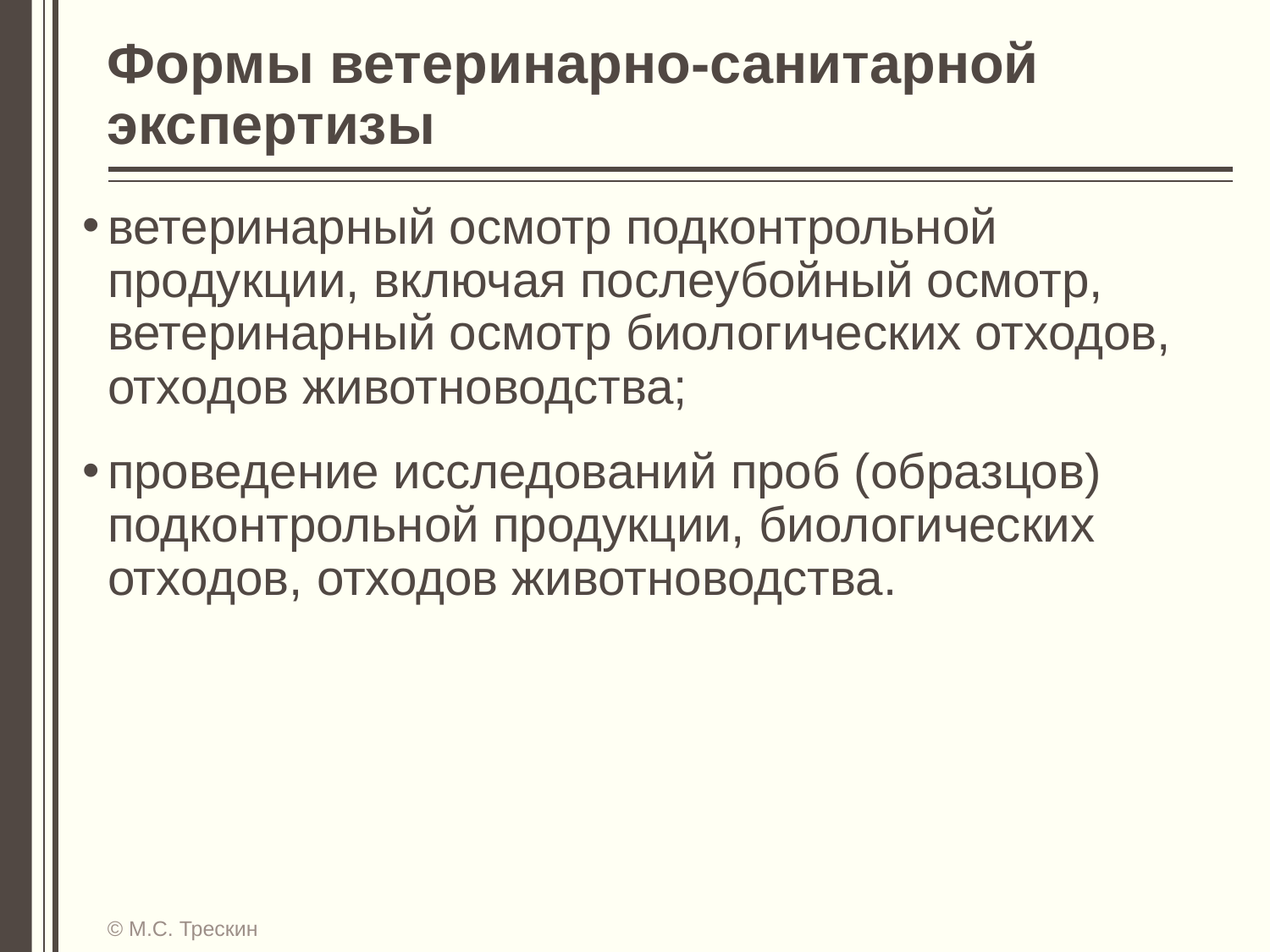

# Формы ветеринарно-санитарной экспертизы
ветеринарный осмотр подконтрольной продукции, включая послеубойный осмотр, ветеринарный осмотр биологических отходов, отходов животноводства;
проведение исследований проб (образцов) подконтрольной продукции, биологических отходов, отходов животноводства.
© М.С. Трескин